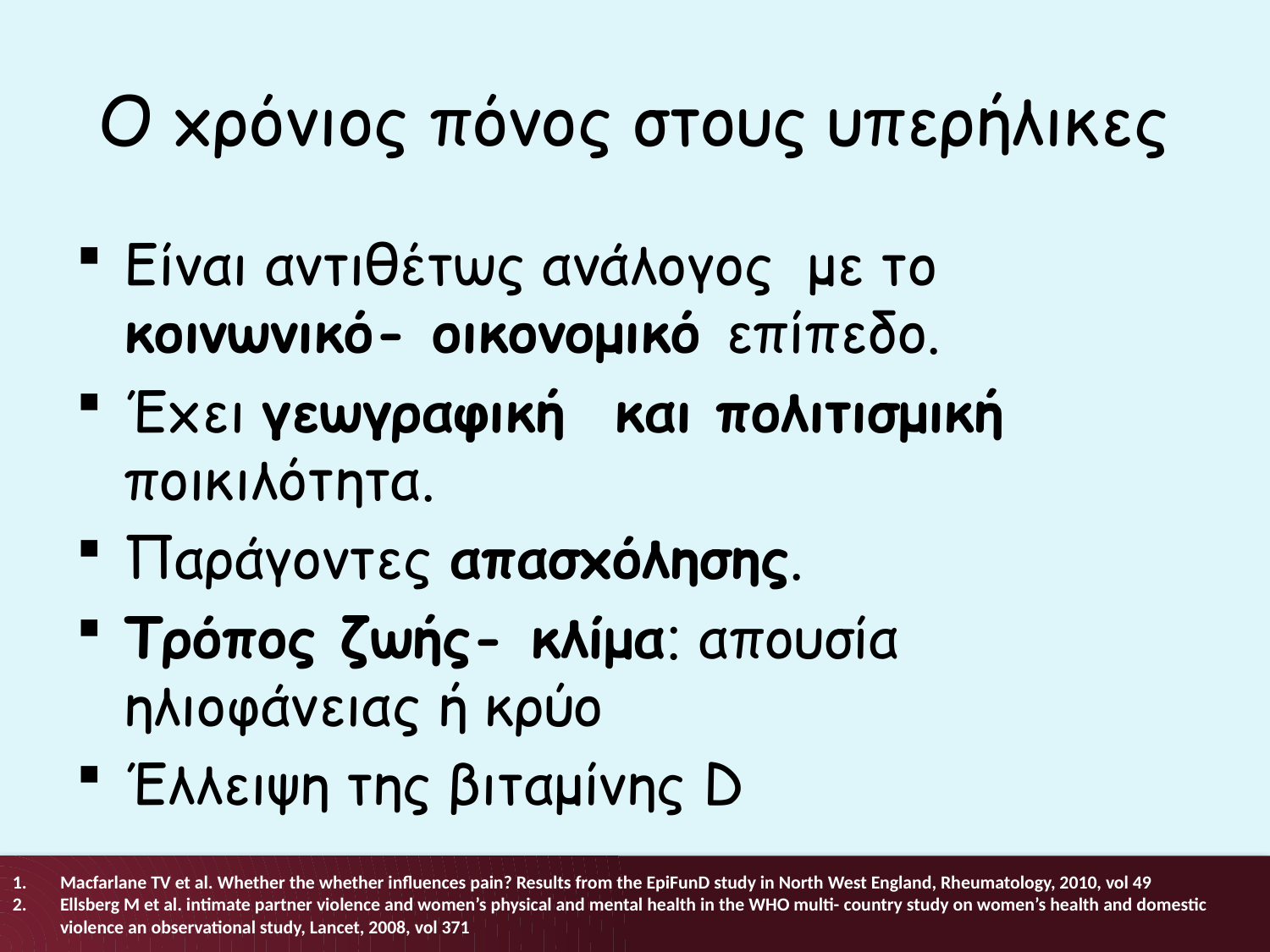

# Ο χρόνιος πόνος στους υπερήλικες
Είναι αντιθέτως ανάλογος  με το κοινωνικό- οικονομικό επίπεδο.
Έχει γεωγραφική  και πολιτισμική ποικιλότητα.
Παράγοντες απασχόλησης.
Τρόπος ζωής- κλίμα: απουσία ηλιοφάνειας ή κρύο
Έλλειψη της βιταμίνης D

Macfarlane TV et al. Whether the whether influences pain? Results from the EpiFunD study in North West England, Rheumatology, 2010, vol 49
Ellsberg M et al. intimate partner violence and women’s physical and mental health in the WHO multi- country study on women’s health and domestic violence an observational study, Lancet, 2008, vol 371